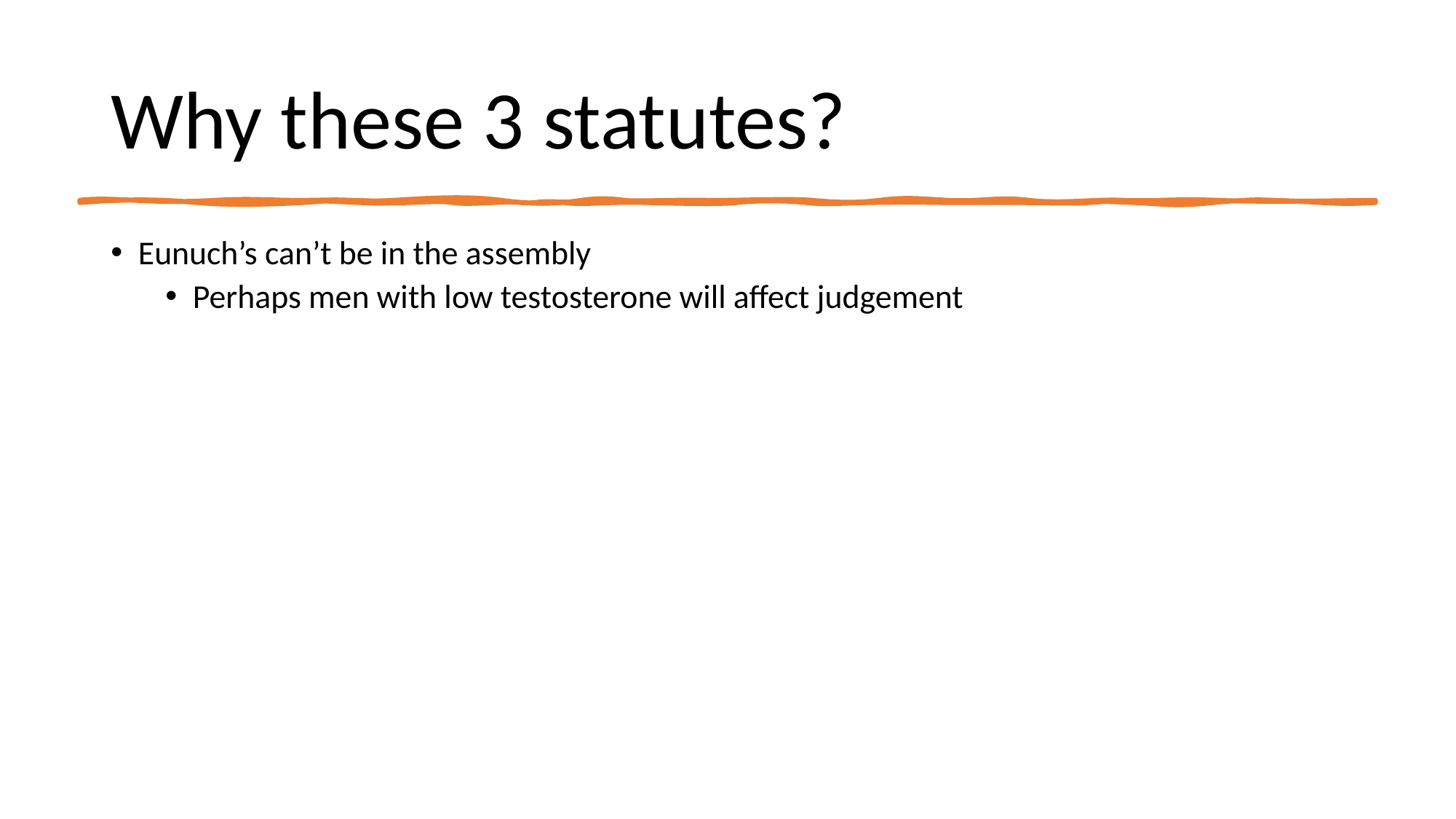

# Why these 3 statutes?

Eunuch’s can’t be in the assembly
Perhaps men with low testosterone will affect judgement